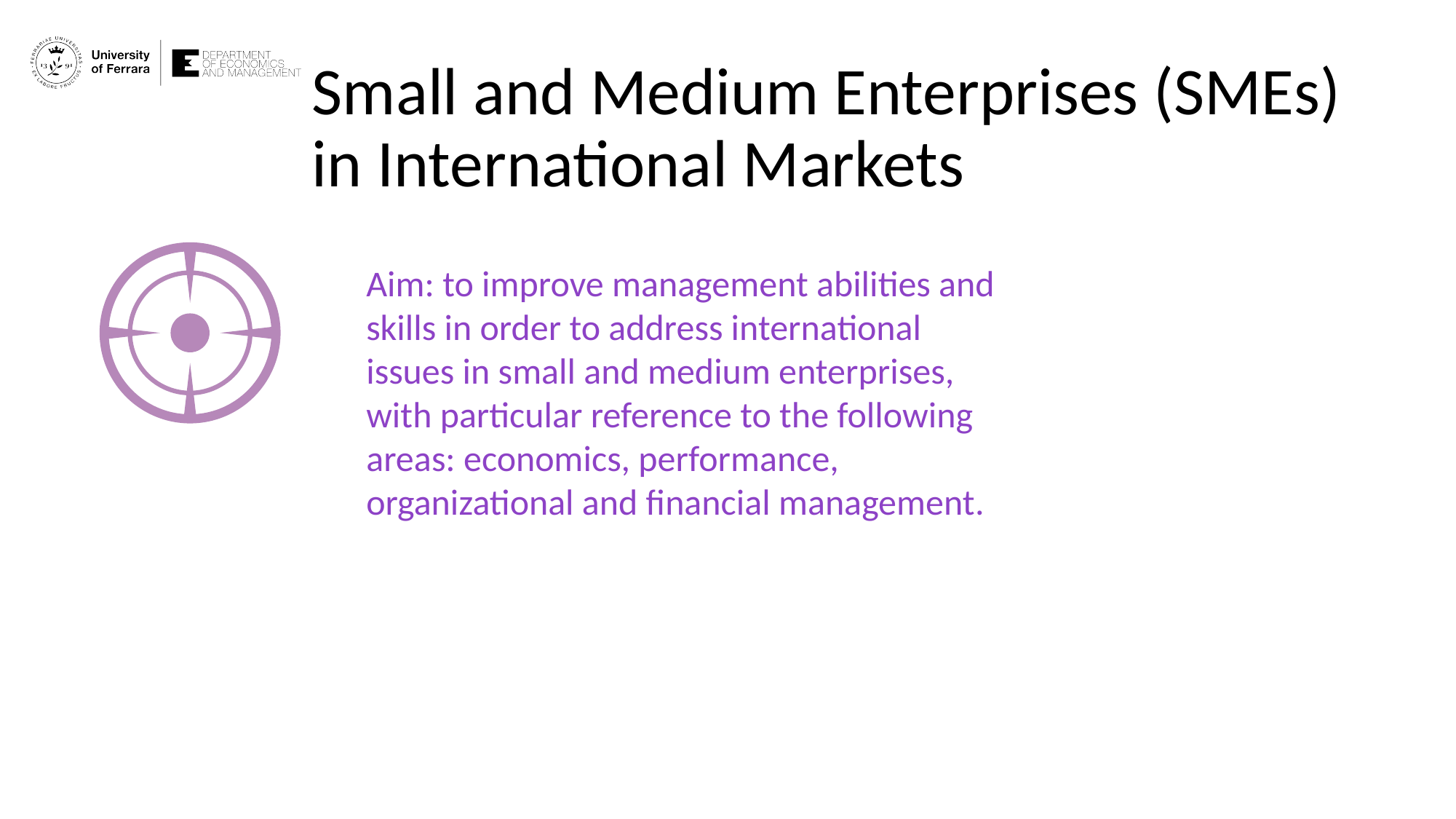

# Small and Medium Enterprises (SMEs) in International Markets

Aim: to improve management abilities and skills in order to address international issues in small and medium enterprises, with particular reference to the following areas: economics, performance, organizational and financial management.